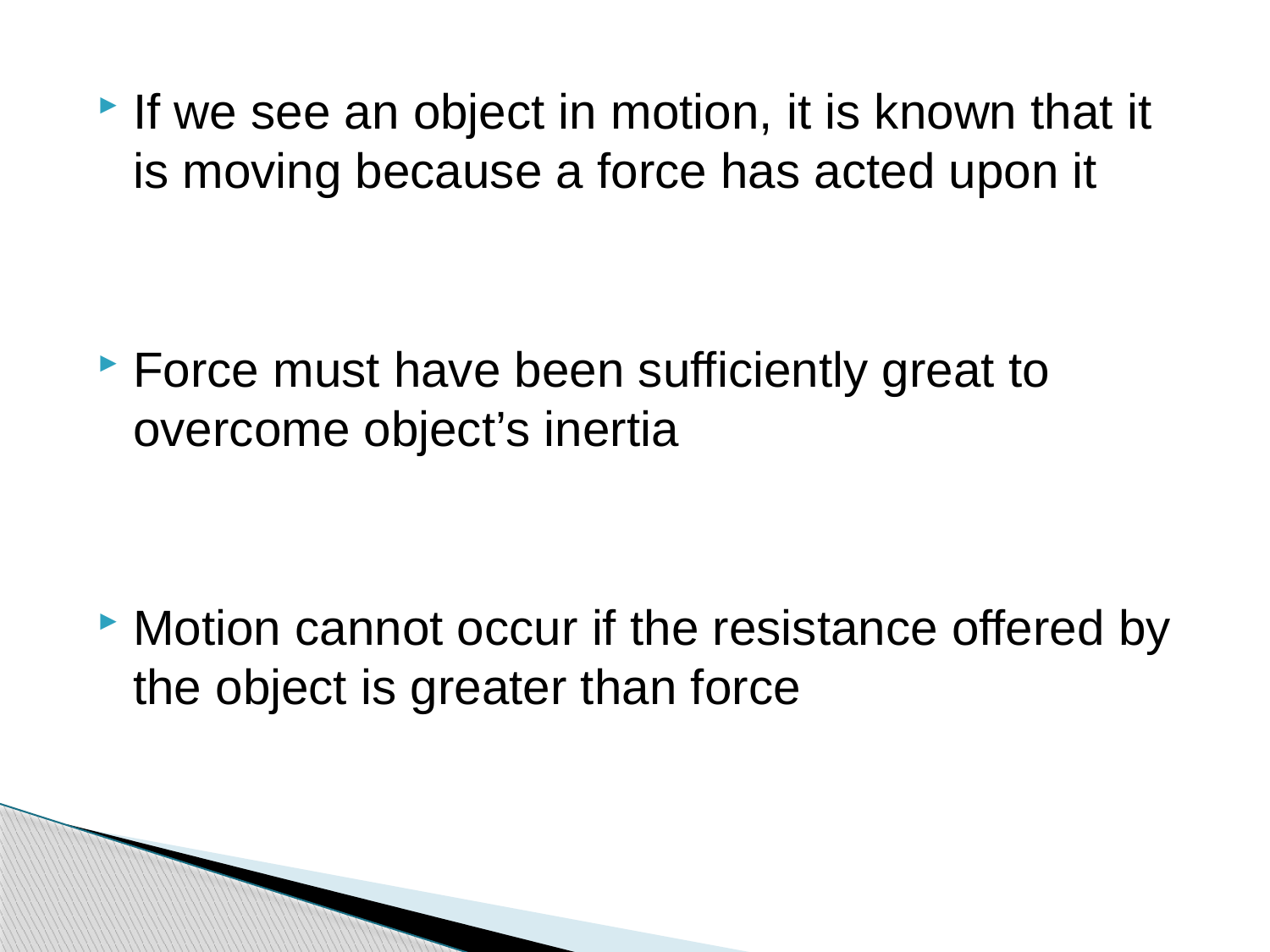

If we see an object in motion, it is known that it is moving because a force has acted upon it

Force must have been sufficiently great to overcome object’s inertia

Motion cannot occur if the resistance offered by the object is greater than force